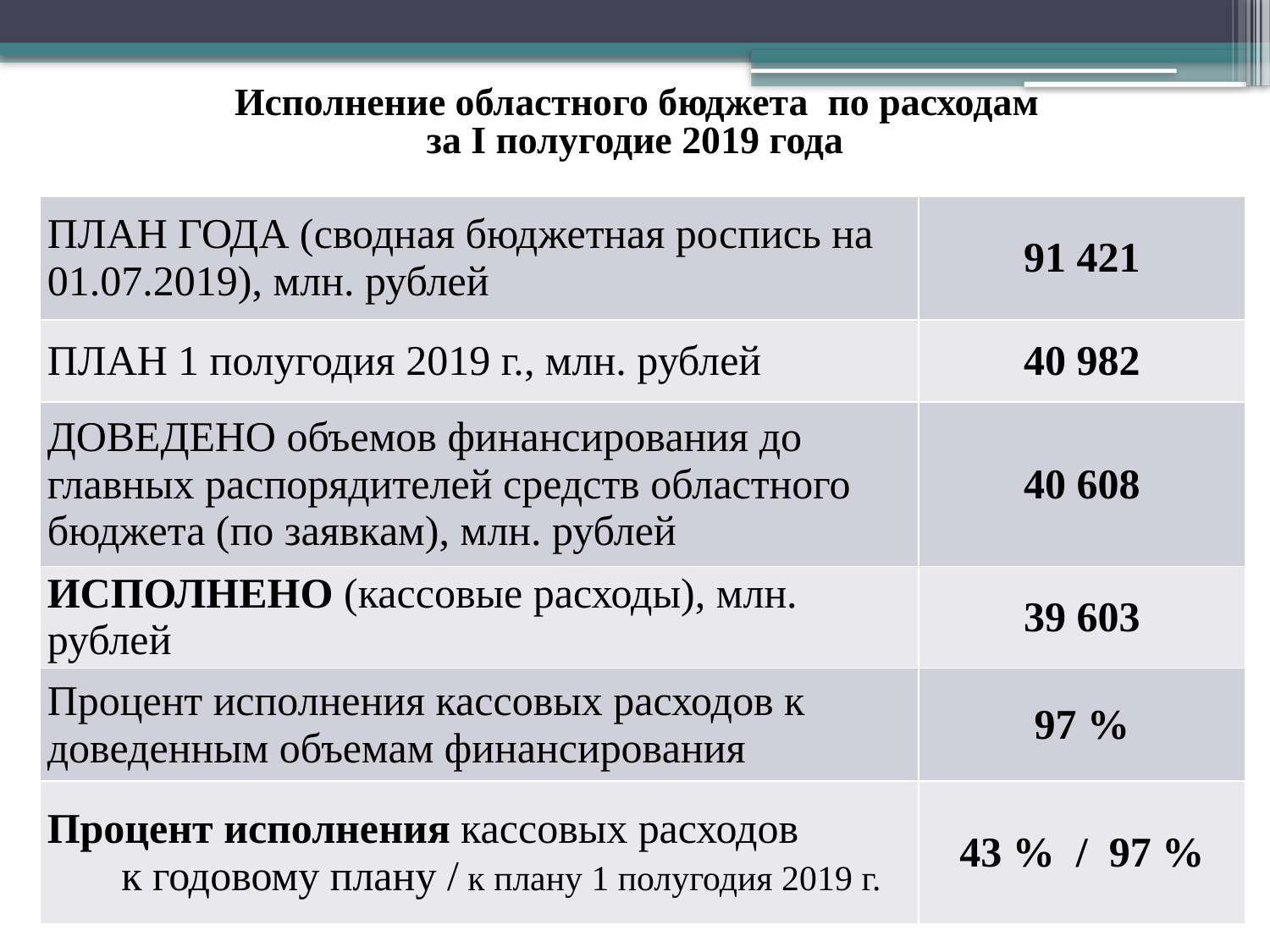

Исполнение областного бюджета  по расходам
за I полугодие 2019 года
| ПЛАН ГОДА (сводная бюджетная роспись на 01.07.2019), млн. рублей | 91 421 |
| --- | --- |
| ПЛАН 1 полугодия 2019 г., млн. рублей | 40 982 |
| ДОВЕДЕНО объемов финансирования до главных распорядителей средств областного бюджета (по заявкам), млн. рублей | 40 608 |
| ИСПОЛНЕНО (кассовые расходы), млн. рублей | 39 603 |
| Процент исполнения кассовых расходов к доведенным объемам финансирования | 97 % |
| Процент исполнения кассовых расходов к годовому плану / к плану 1 полугодия 2019 г. | 43 % / 97 % |